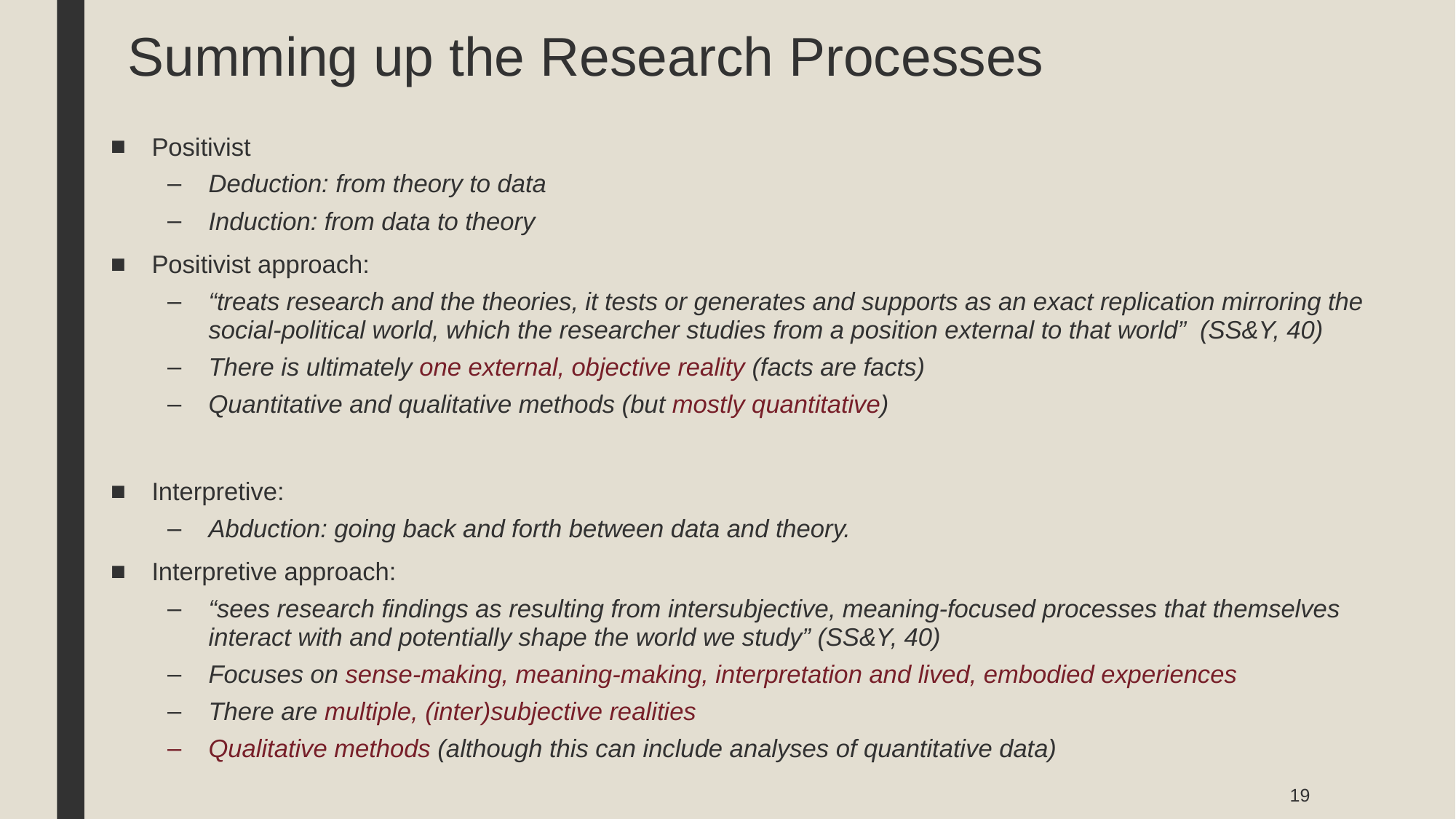

# Summing up the Research Processes
Positivist
Deduction: from theory to data
Induction: from data to theory
Positivist approach:
“treats research and the theories, it tests or generates and supports as an exact replication mirroring the social-political world, which the researcher studies from a position external to that world”  (SS&Y, 40)
There is ultimately one external, objective reality (facts are facts)
Quantitative and qualitative methods (but mostly quantitative)

Interpretive:
Abduction: going back and forth between data and theory.
Interpretive approach:
“sees research findings as resulting from intersubjective, meaning-focused processes that themselves interact with and potentially shape the world we study” (SS&Y, 40)
Focuses on sense-making, meaning-making, interpretation and lived, embodied experiences
There are multiple, (inter)subjective realities
Qualitative methods (although this can include analyses of quantitative data)
19